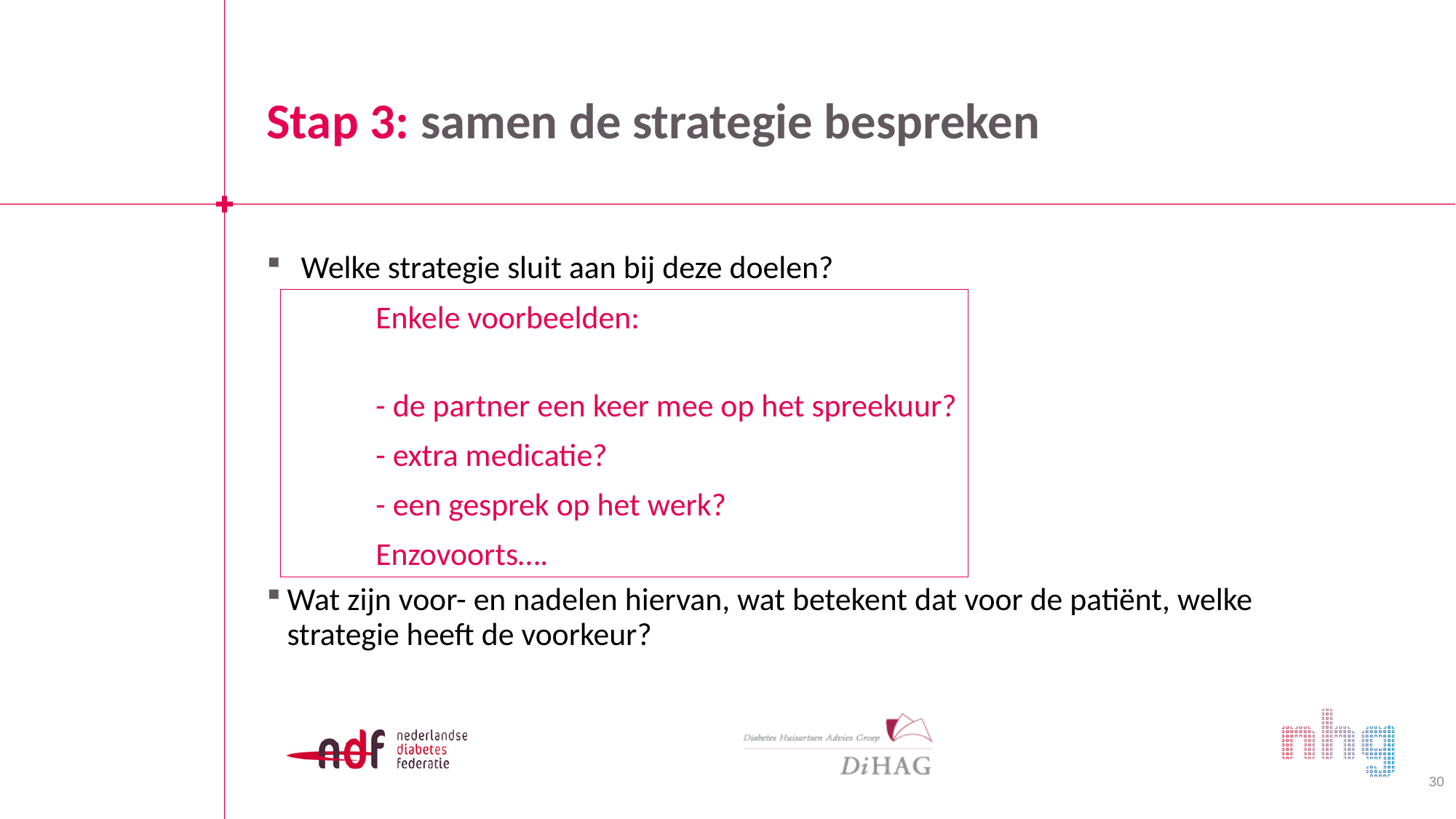

# Stap 3: samen de strategie bespreken
Welke strategie sluit aan bij deze doelen?
	Enkele voorbeelden:
	- de partner een keer mee op het spreekuur?
	- extra medicatie?
	- een gesprek op het werk?
	Enzovoorts….
Wat zijn voor- en nadelen hiervan, wat betekent dat voor de patiënt, welke strategie heeft de voorkeur?

30